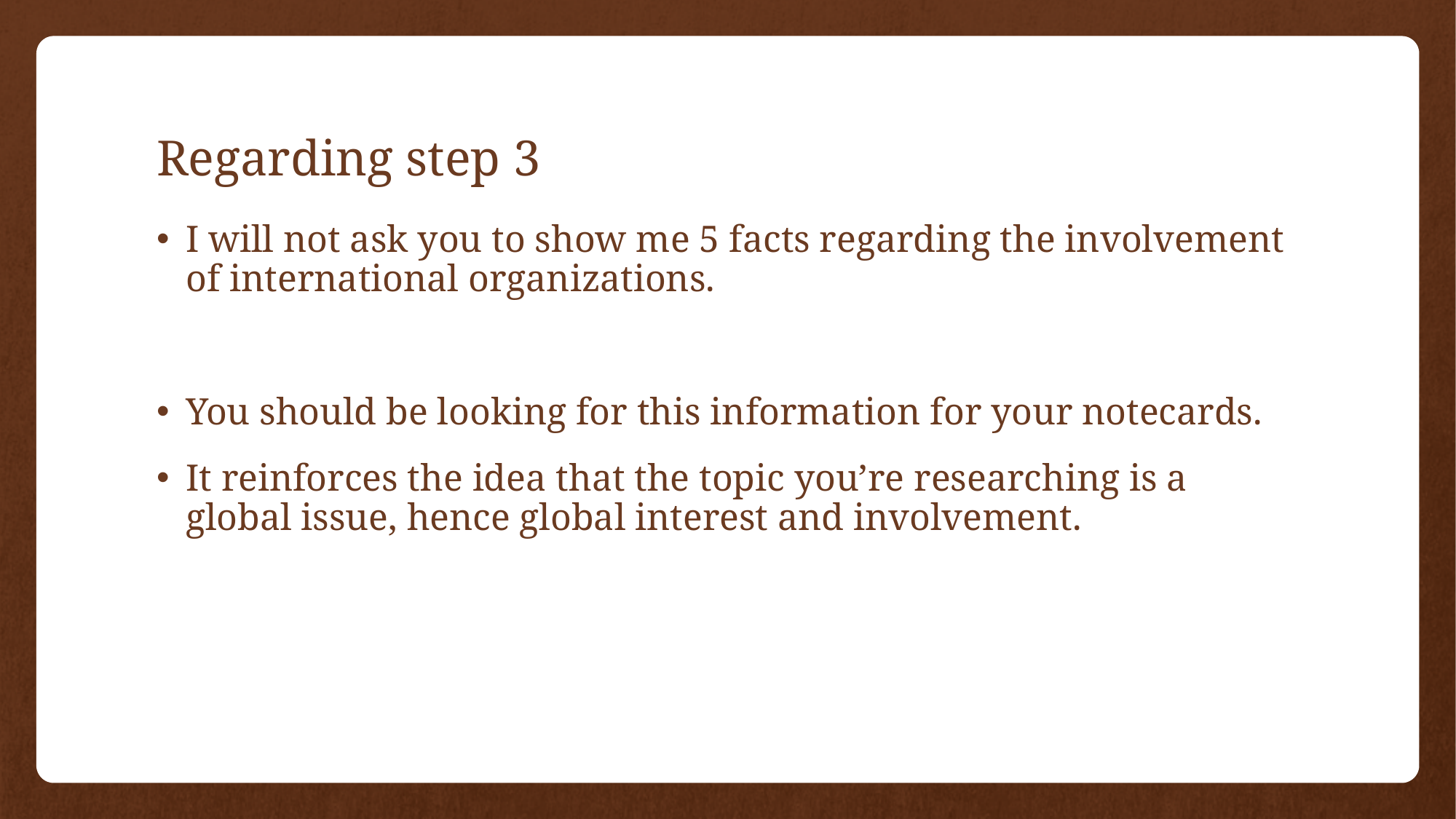

# Regarding step 3
I will not ask you to show me 5 facts regarding the involvement of international organizations.

You should be looking for this information for your notecards.
It reinforces the idea that the topic you’re researching is a global issue, hence global interest and involvement.